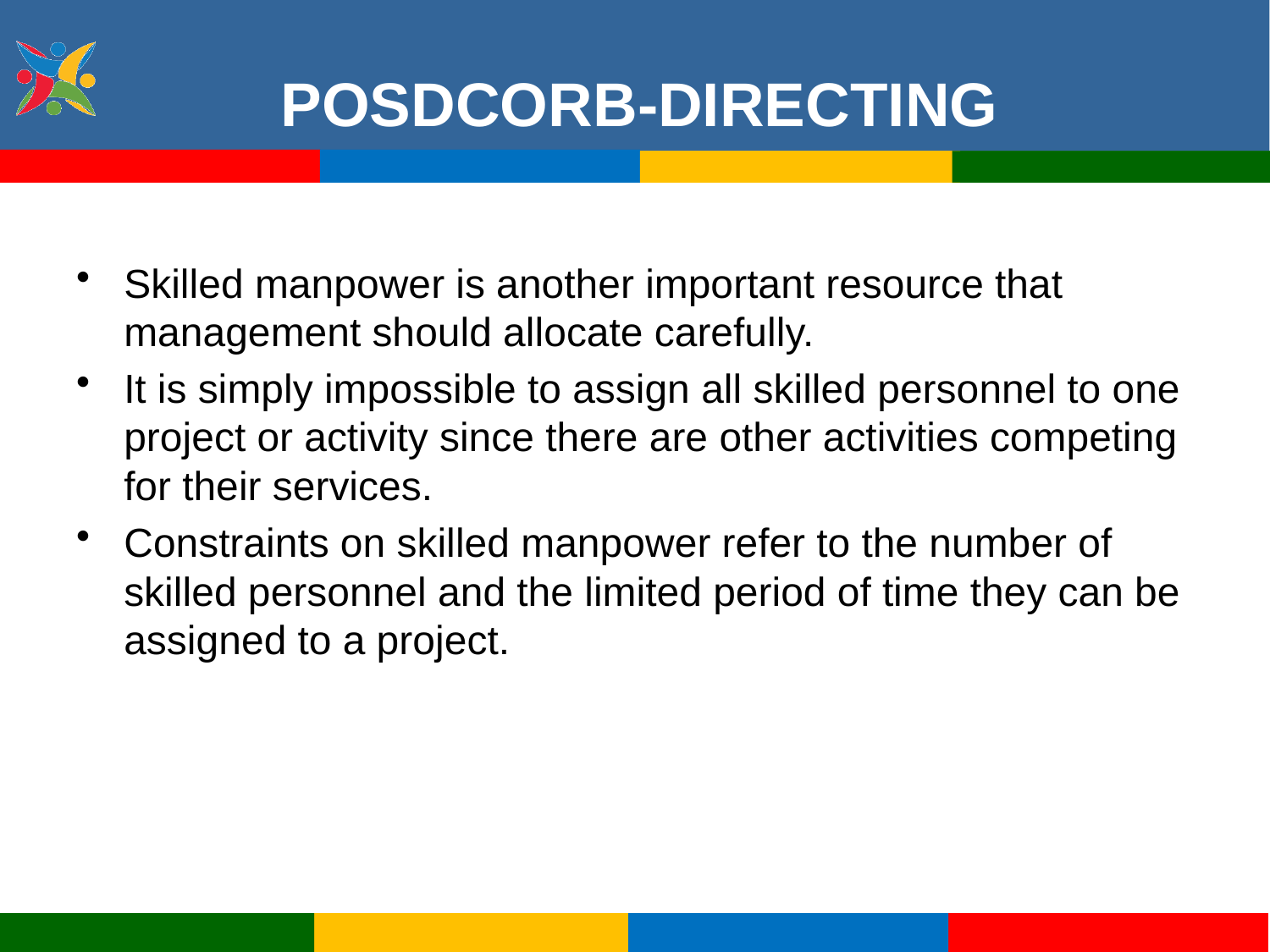

POSDCORB-DIRECTING
Skilled manpower is another important resource that management should allocate carefully.
It is simply impossible to assign all skilled personnel to one project or activity since there are other activities competing for their services.
Constraints on skilled manpower refer to the number of skilled personnel and the limited period of time they can be assigned to a project.